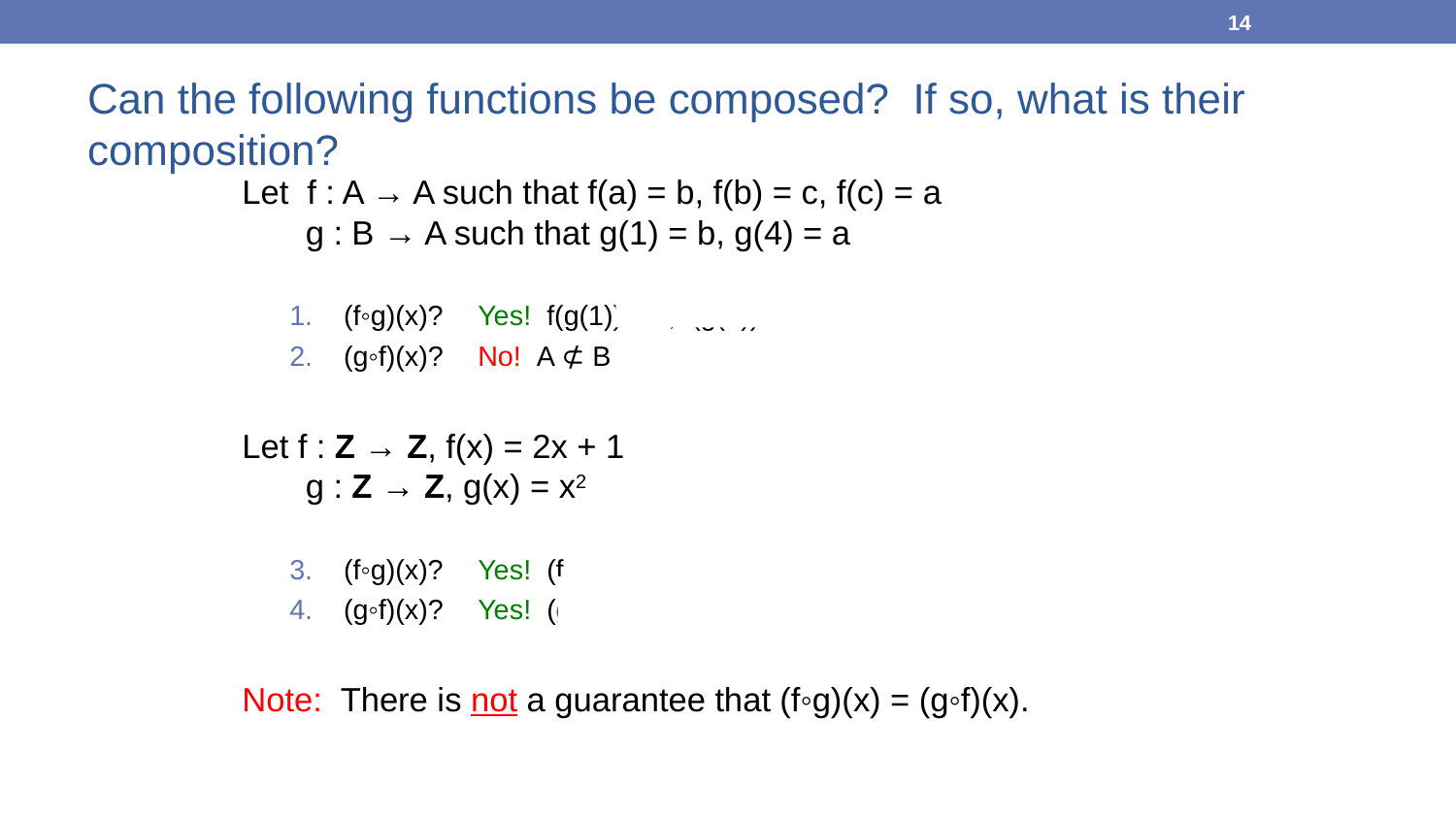

14
Can the following functions be composed?  If so, what is their composition?
Let  f : A → A such that f(a) = b, f(b) = c, f(c) = a
 g : B → A such that g(1) = b, g(4) = a
(f◦g)(x)?		Yes!  f(g(1)) = c, f(g(4)) = b
(g◦f)(x)?		No!  A ⊄ B

Let f : Z → Z, f(x) = 2x + 1
 g : Z → Z, g(x) = x2
(f◦g)(x)?		Yes!  (f◦g)(x) = 2x2 + 1
(g◦f)(x)?		Yes!  (g◦f)(x) = 4x2 + 4x + 1

Note:  There is not a guarantee that (f◦g)(x) = (g◦f)(x).